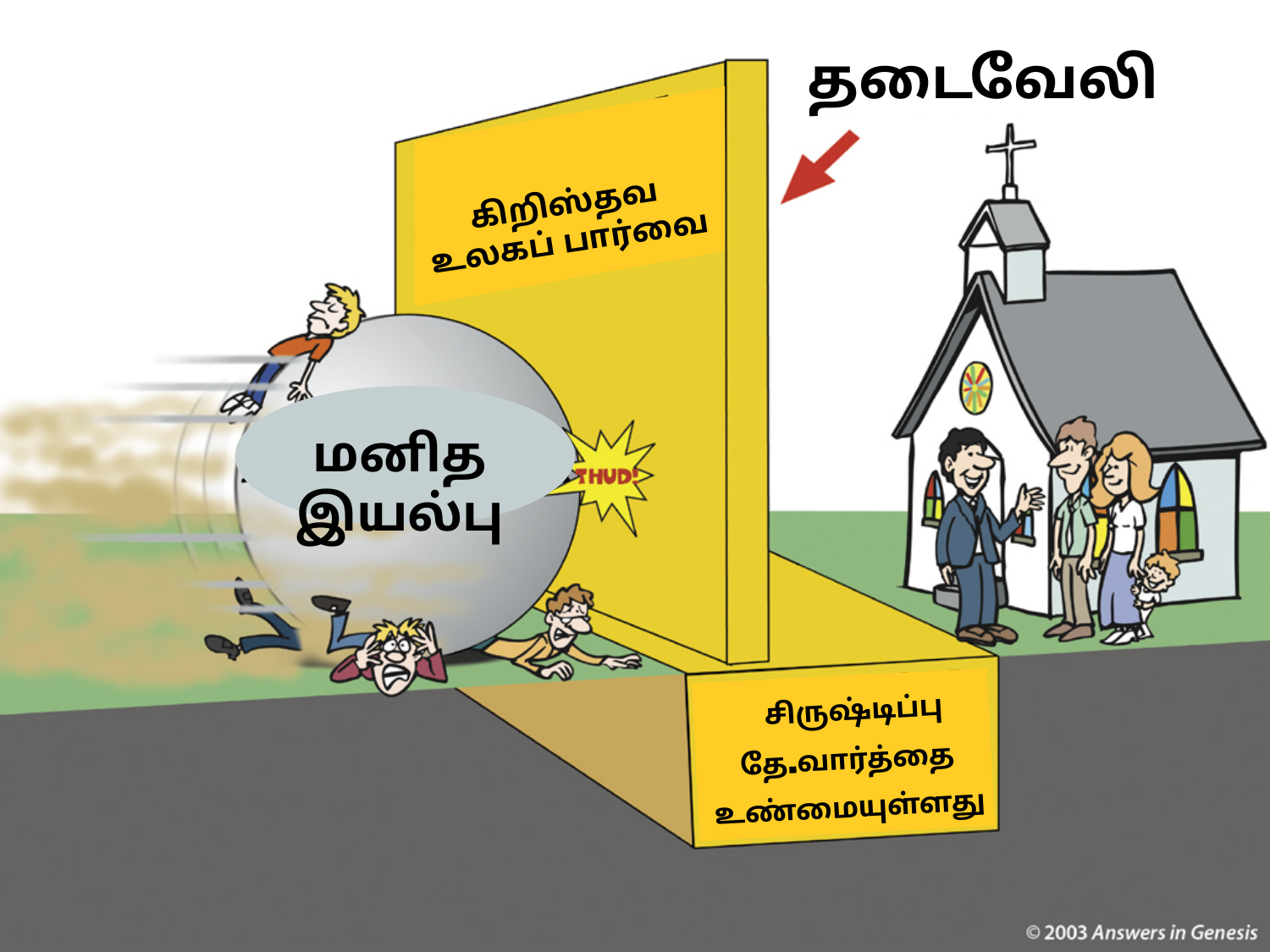

# Christian Barrier 1 00410
தடைவேலி

கிறிஸ்தவ உலகப் பார்வை

மனித இயல்பு

  சிருஷ்டிப்பு
தே.வார்த்தை
உண்மையுள்ளது